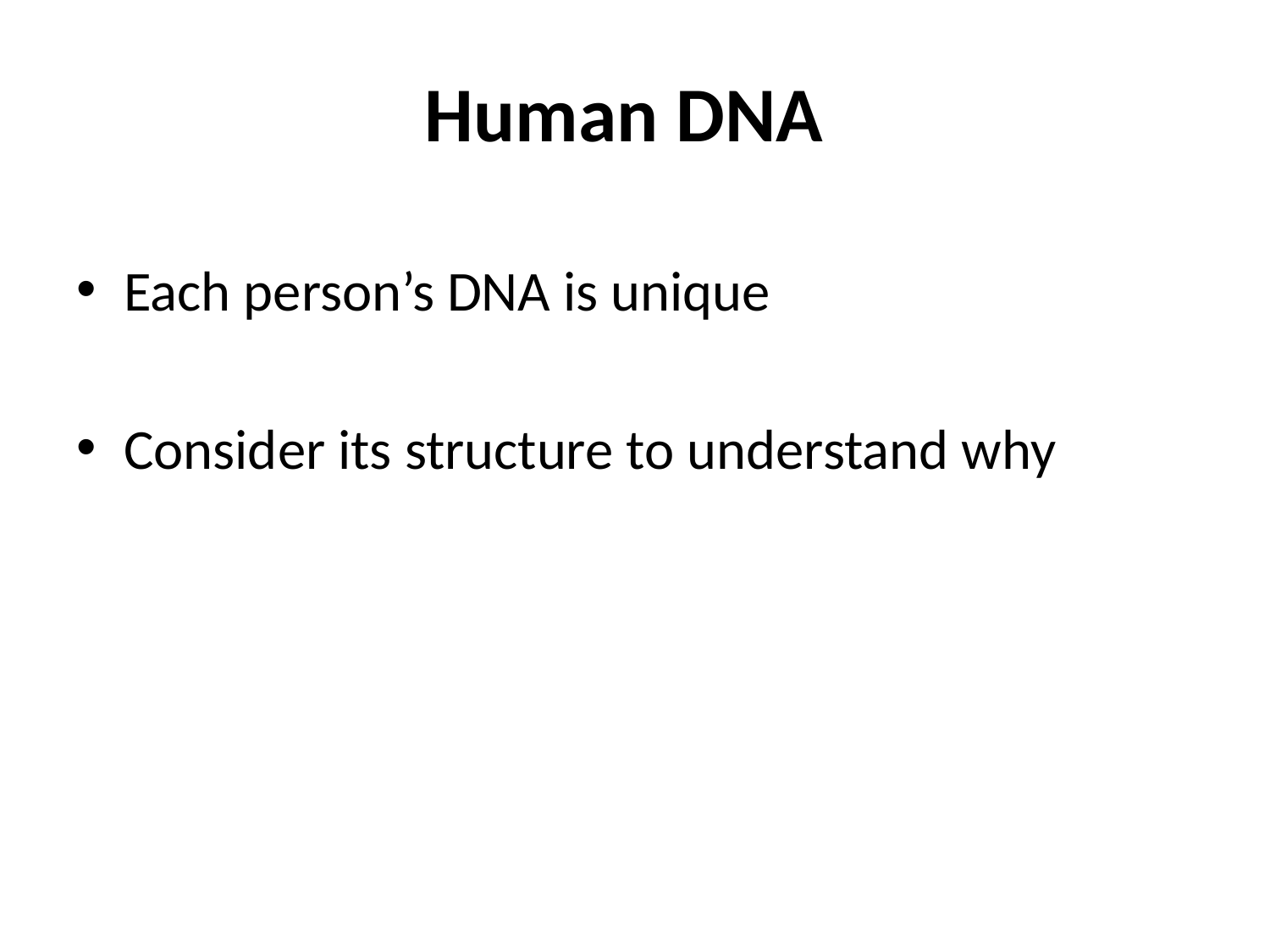

# Human DNA

Each person’s DNA is unique

Consider its structure to understand why